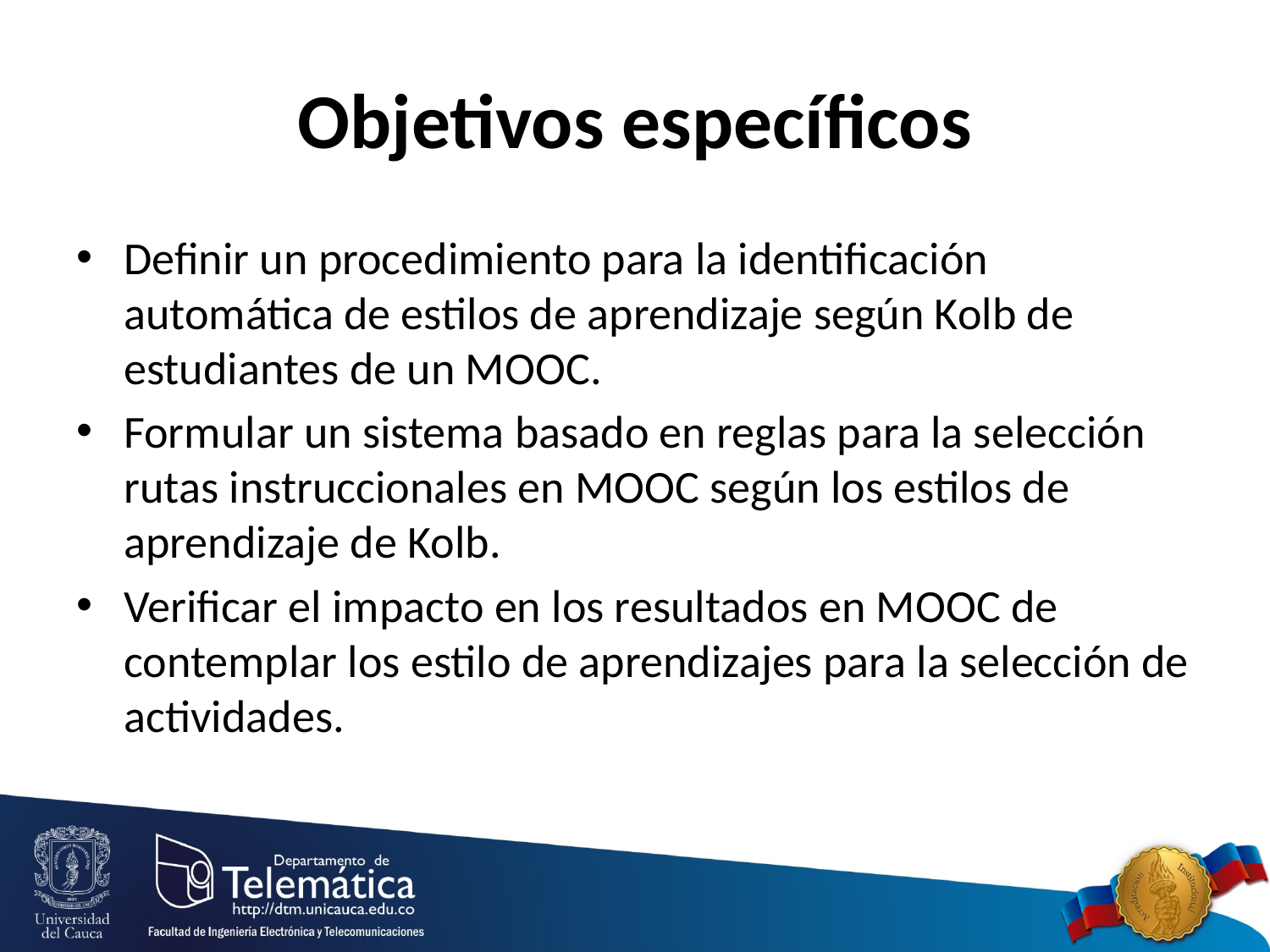

# Objetivos específicos
Definir un procedimiento para la identificación automática de estilos de aprendizaje según Kolb de estudiantes de un MOOC.
Formular un sistema basado en reglas para la selección rutas instruccionales en MOOC según los estilos de aprendizaje de Kolb.
Verificar el impacto en los resultados en MOOC de contemplar los estilo de aprendizajes para la selección de actividades.